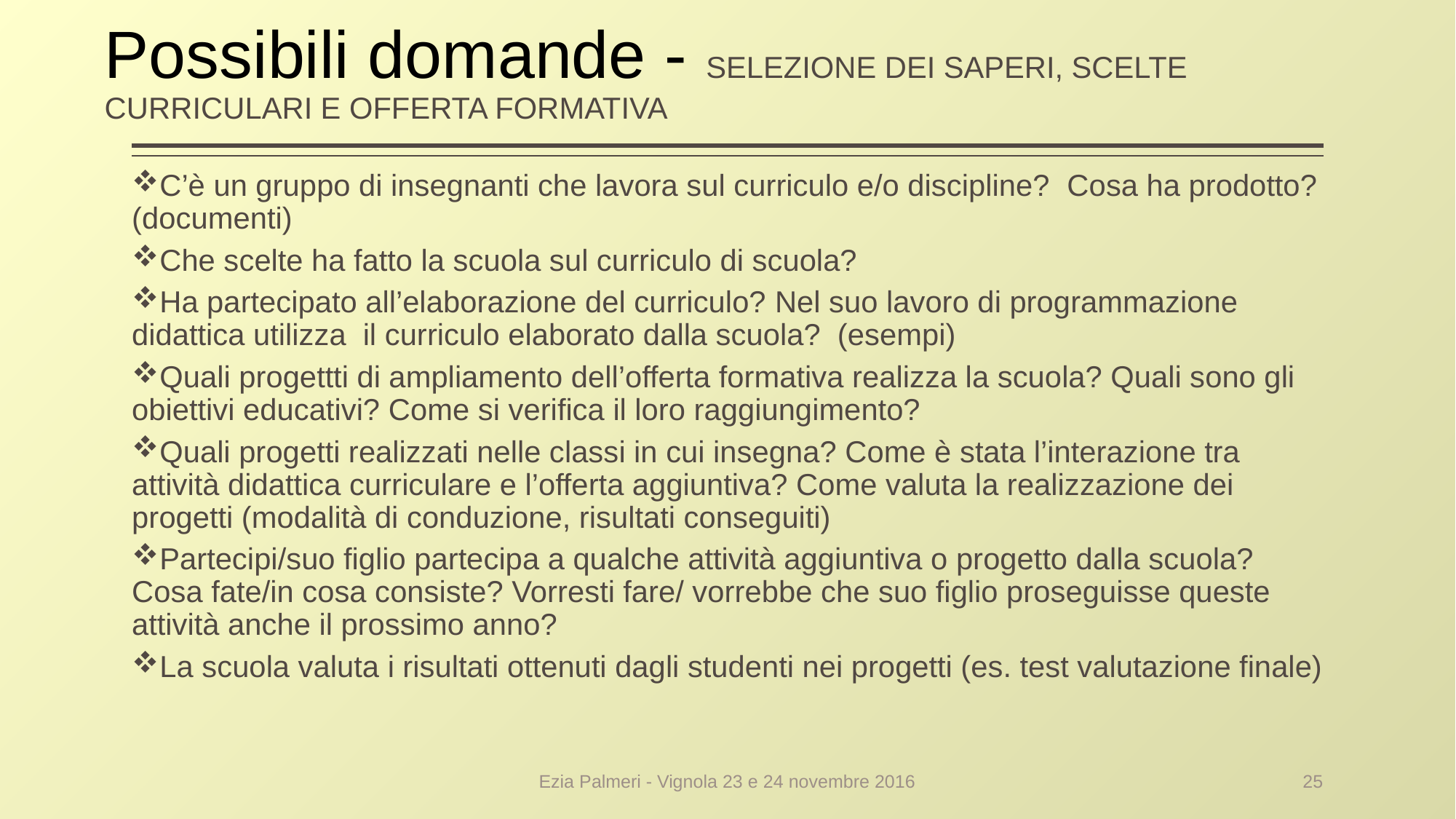

# Possibili domande - SELEZIONE DEI SAPERI, SCELTE CURRICULARI E OFFERTA FORMATIVA
C’è un gruppo di insegnanti che lavora sul curriculo e/o discipline?  Cosa ha prodotto? (documenti)
Che scelte ha fatto la scuola sul curriculo di scuola?
Ha partecipato all’elaborazione del curriculo? Nel suo lavoro di programmazione didattica utilizza  il curriculo elaborato dalla scuola?  (esempi)
Quali progettti di ampliamento dell’offerta formativa realizza la scuola? Quali sono gli obiettivi educativi? Come si verifica il loro raggiungimento?
Quali progetti realizzati nelle classi in cui insegna? Come è stata l’interazione tra attività didattica curriculare e l’offerta aggiuntiva? Come valuta la realizzazione dei progetti (modalità di conduzione, risultati conseguiti)
Partecipi/suo figlio partecipa a qualche attività aggiuntiva o progetto dalla scuola? Cosa fate/in cosa consiste? Vorresti fare/ vorrebbe che suo figlio proseguisse queste attività anche il prossimo anno?
La scuola valuta i risultati ottenuti dagli studenti nei progetti (es. test valutazione finale)

Ezia Palmeri - Vignola 23 e 24 novembre 2016
25